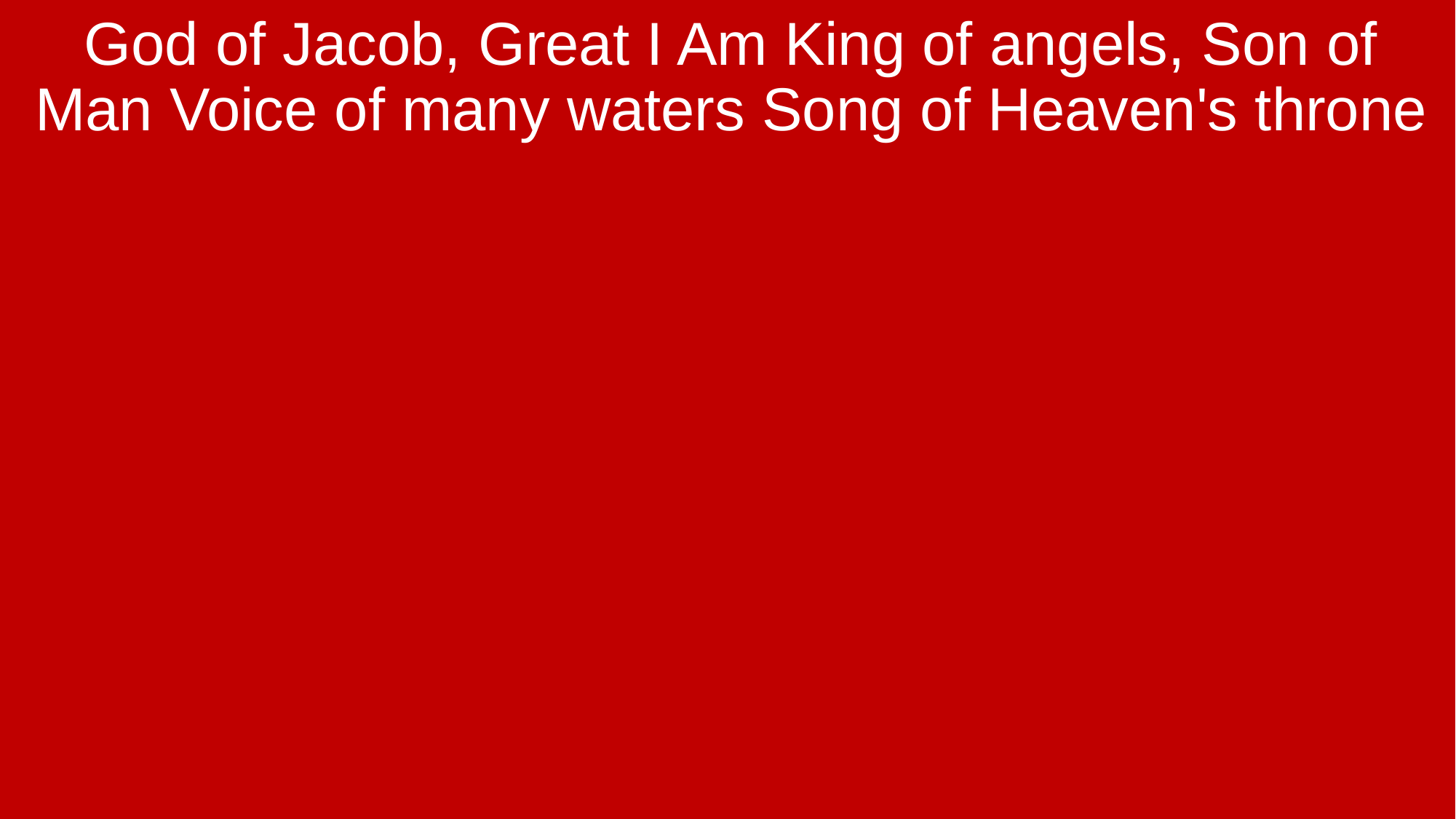

God of Jacob, Great I Am King of angels, Son of Man Voice of many waters Song of Heaven's throne